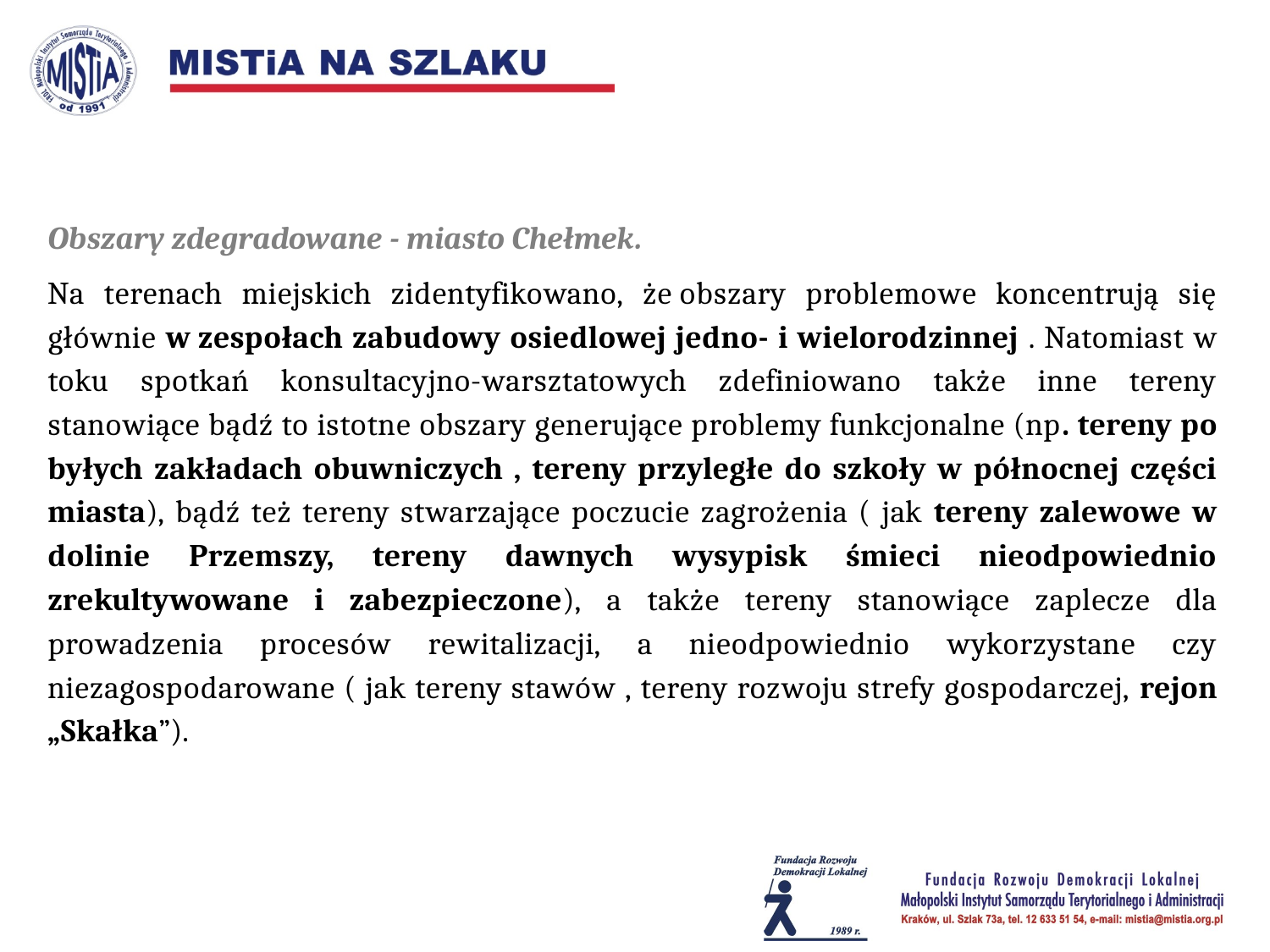

Obszary zdegradowane - miasto Chełmek.
Na terenach miejskich zidentyfikowano, że obszary problemowe koncentrują się głównie w zespołach zabudowy osiedlowej jedno- i wielorodzinnej . Natomiast w toku spotkań konsultacyjno-warsztatowych zdefiniowano także inne tereny stanowiące bądź to istotne obszary generujące problemy funkcjonalne (np. tereny po byłych zakładach obuwniczych , tereny przyległe do szkoły w północnej części miasta), bądź też tereny stwarzające poczucie zagrożenia ( jak tereny zalewowe w dolinie Przemszy, tereny dawnych wysypisk śmieci nieodpowiednio zrekultywowane i zabezpieczone), a także tereny stanowiące zaplecze dla prowadzenia procesów rewitalizacji, a nieodpowiednio wykorzystane czy niezagospodarowane ( jak tereny stawów , tereny rozwoju strefy gospodarczej, rejon „Skałka”).